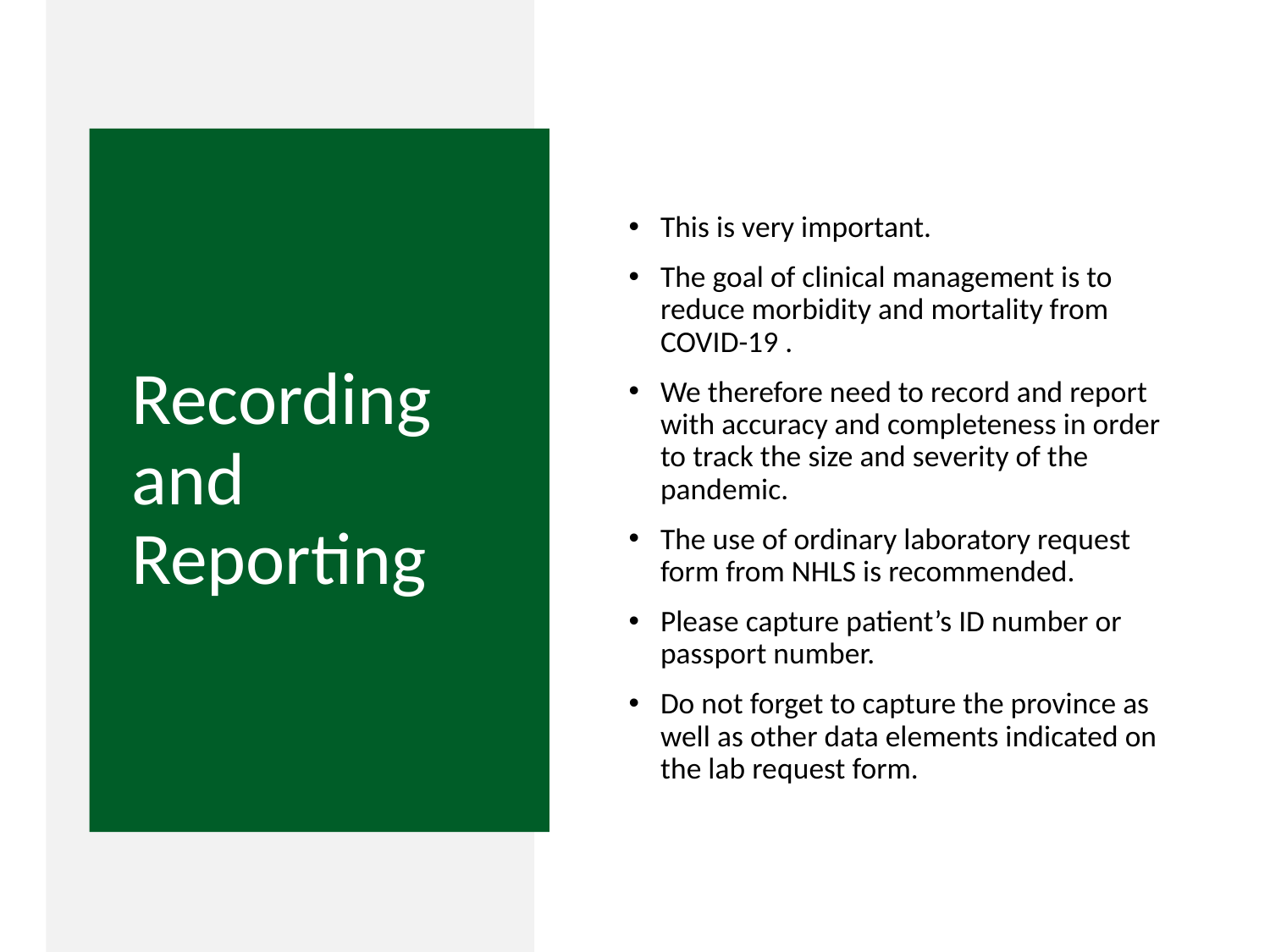

This is very important.
The goal of clinical management is to reduce morbidity and mortality from COVID-19 .
We therefore need to record and report with accuracy and completeness in order to track the size and severity of the pandemic.
The use of ordinary laboratory request form from NHLS is recommended.
Please capture patient’s ID number or passport number.
Do not forget to capture the province as well as other data elements indicated on the lab request form.
# Recording and Reporting